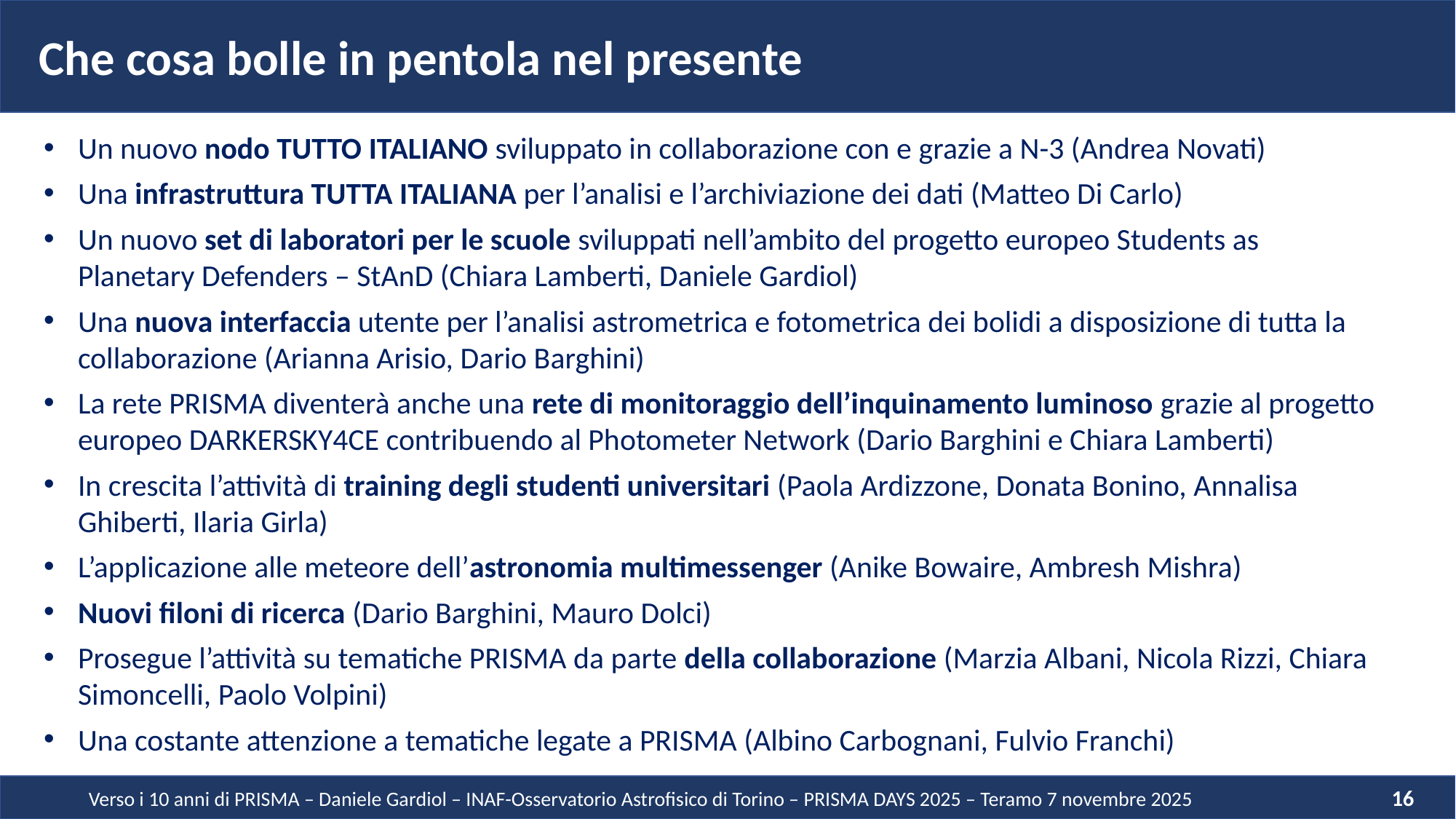

Che cosa bolle in pentola nel presente
Un nuovo nodo TUTTO ITALIANO sviluppato in collaborazione con e grazie a N-3 (Andrea Novati)
Una infrastruttura TUTTA ITALIANA per l’analisi e l’archiviazione dei dati (Matteo Di Carlo)
Un nuovo set di laboratori per le scuole sviluppati nell’ambito del progetto europeo Students as Planetary Defenders – StAnD (Chiara Lamberti, Daniele Gardiol)
Una nuova interfaccia utente per l’analisi astrometrica e fotometrica dei bolidi a disposizione di tutta la collaborazione (Arianna Arisio, Dario Barghini)
La rete PRISMA diventerà anche una rete di monitoraggio dell’inquinamento luminoso grazie al progetto europeo DARKERSKY4CE contribuendo al Photometer Network (Dario Barghini e Chiara Lamberti)
In crescita l’attività di training degli studenti universitari (Paola Ardizzone, Donata Bonino, Annalisa Ghiberti, Ilaria Girla)
L’applicazione alle meteore dell’astronomia multimessenger (Anike Bowaire, Ambresh Mishra)
Nuovi filoni di ricerca (Dario Barghini, Mauro Dolci)
Prosegue l’attività su tematiche PRISMA da parte della collaborazione (Marzia Albani, Nicola Rizzi, Chiara Simoncelli, Paolo Volpini)
Una costante attenzione a tematiche legate a PRISMA (Albino Carbognani, Fulvio Franchi)

16
Verso i 10 anni di PRISMA – Daniele Gardiol – INAF-Osservatorio Astrofisico di Torino – PRISMA DAYS 2025 – Teramo 7 novembre 2025